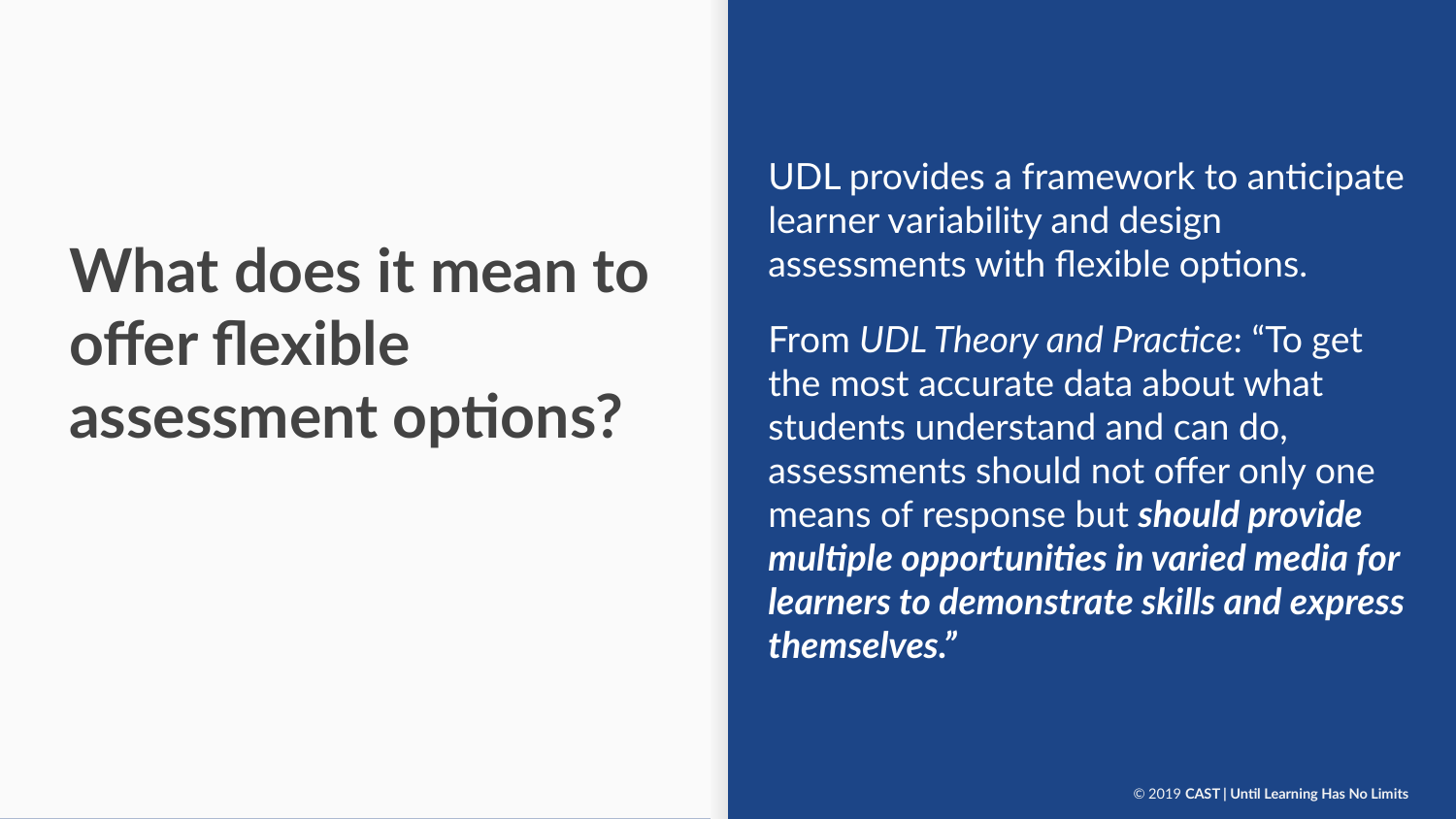

UDL provides a framework to anticipate learner variability and design assessments with flexible options.
From UDL Theory and Practice: “To get the most accurate data about what students understand and can do, assessments should not offer only one means of response but should provide multiple opportunities in varied media for learners to demonstrate skills and express themselves.”

# What does it mean to offer flexible assessment options?